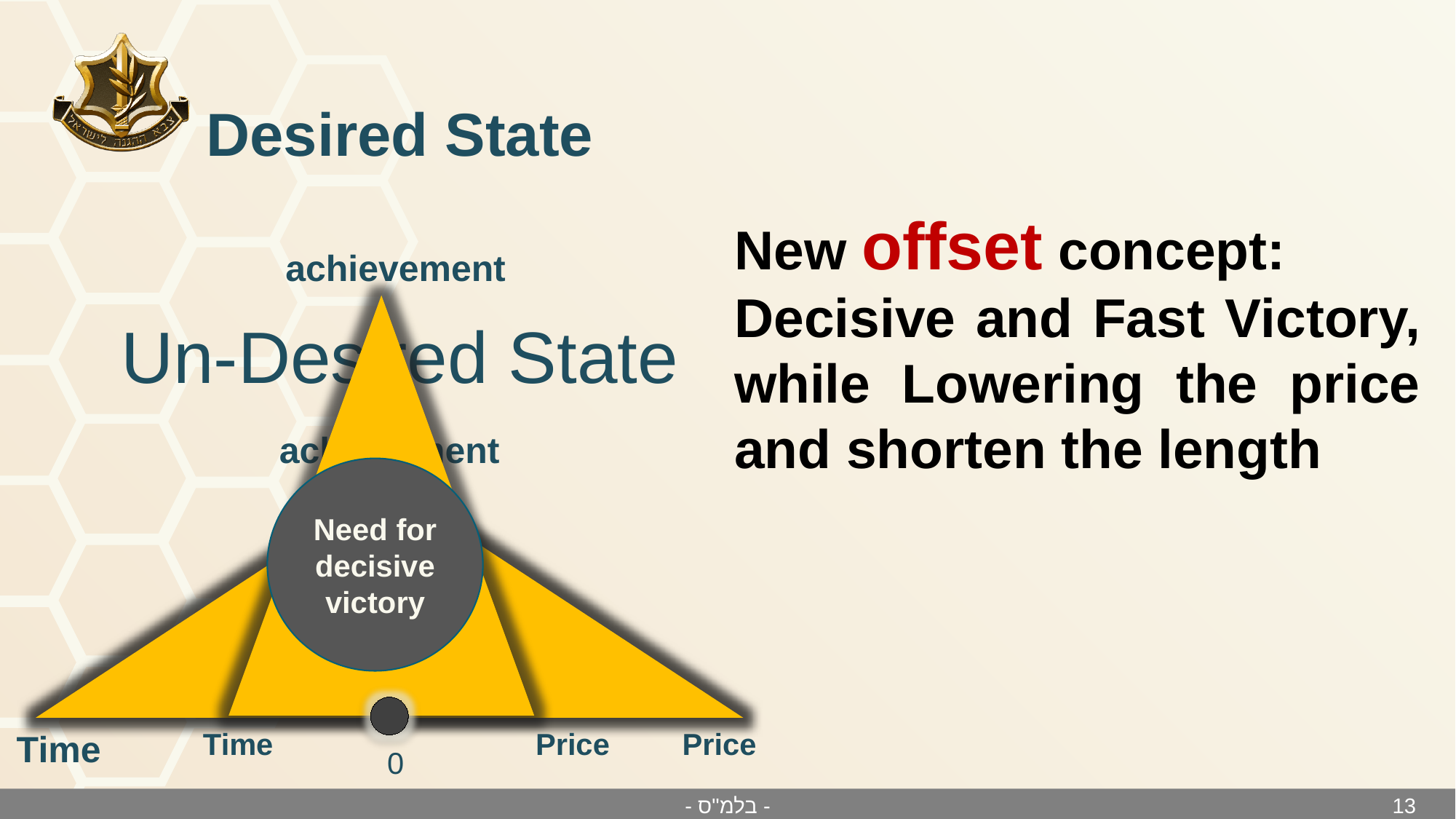

New offset concept:
Decisive and Fast Victory, while Lowering the price and shorten the length
Desired State
achievement

Un-Desired State
achievement
Need for decisive victory

Time
Price
Price

Time
0